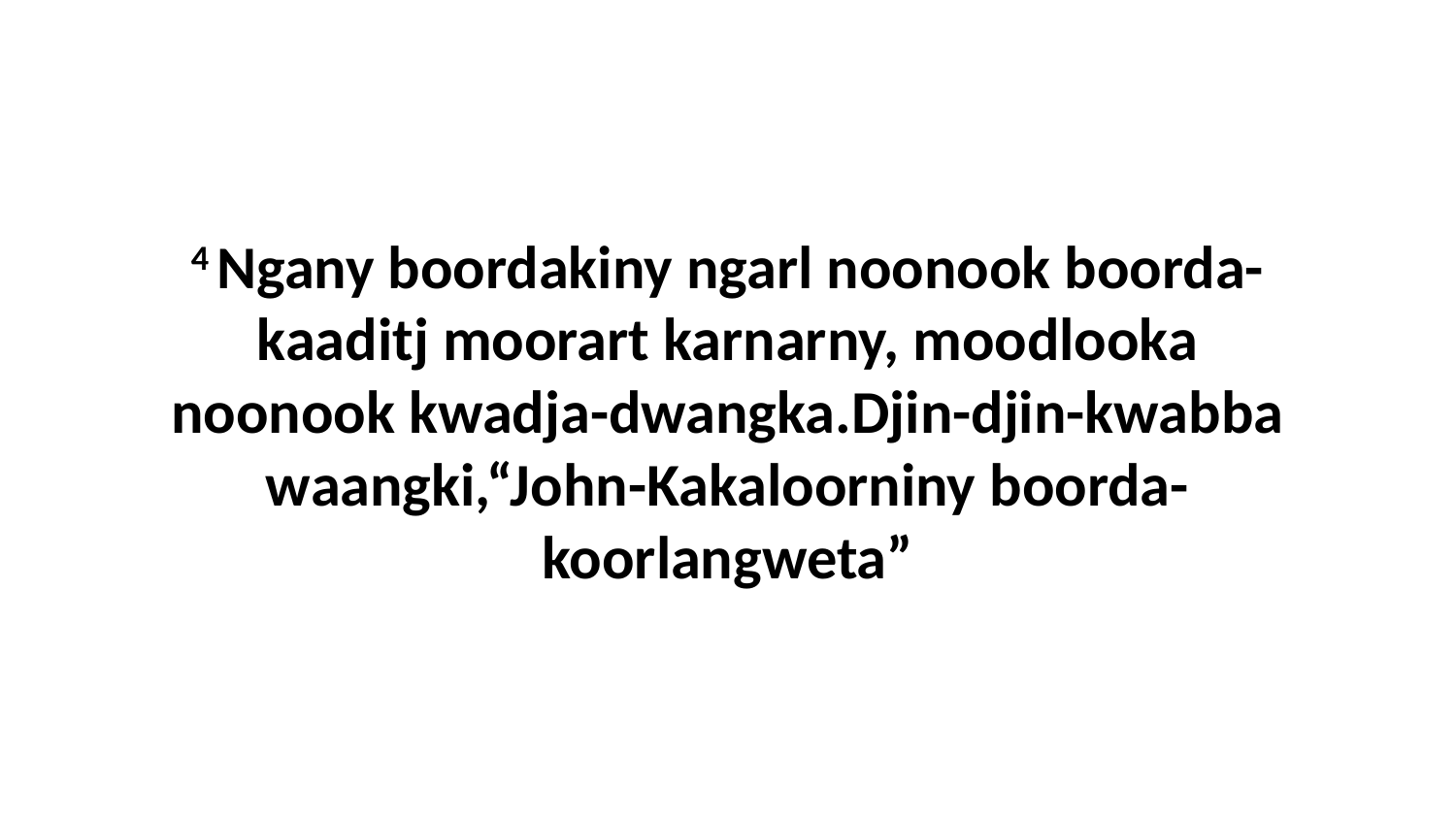

4 Ngany boordakiny ngarl noonook boorda-kaaditj moorart karnarny, moodlooka noonook kwadja-dwangka.Djin-djin-kwabba waangki,“John-Kakaloorniny boorda-koorlangweta”